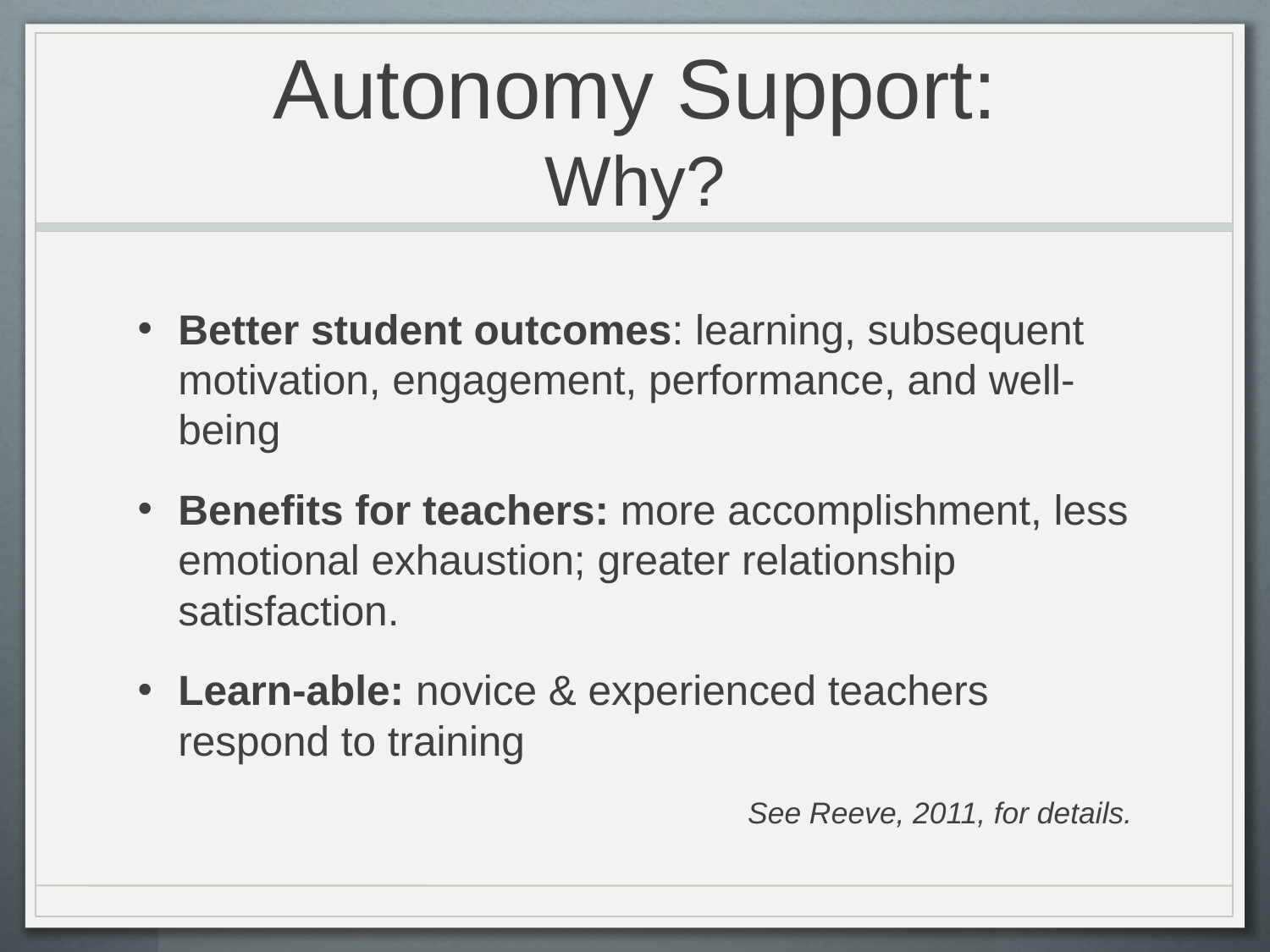

# Autonomy Support: Why?
Better student outcomes: learning, subsequent motivation, engagement, performance, and well-being
Benefits for teachers: more accomplishment, less emotional exhaustion; greater relationship satisfaction.
Learn-able: novice & experienced teachers respond to training
See Reeve, 2011, for details.